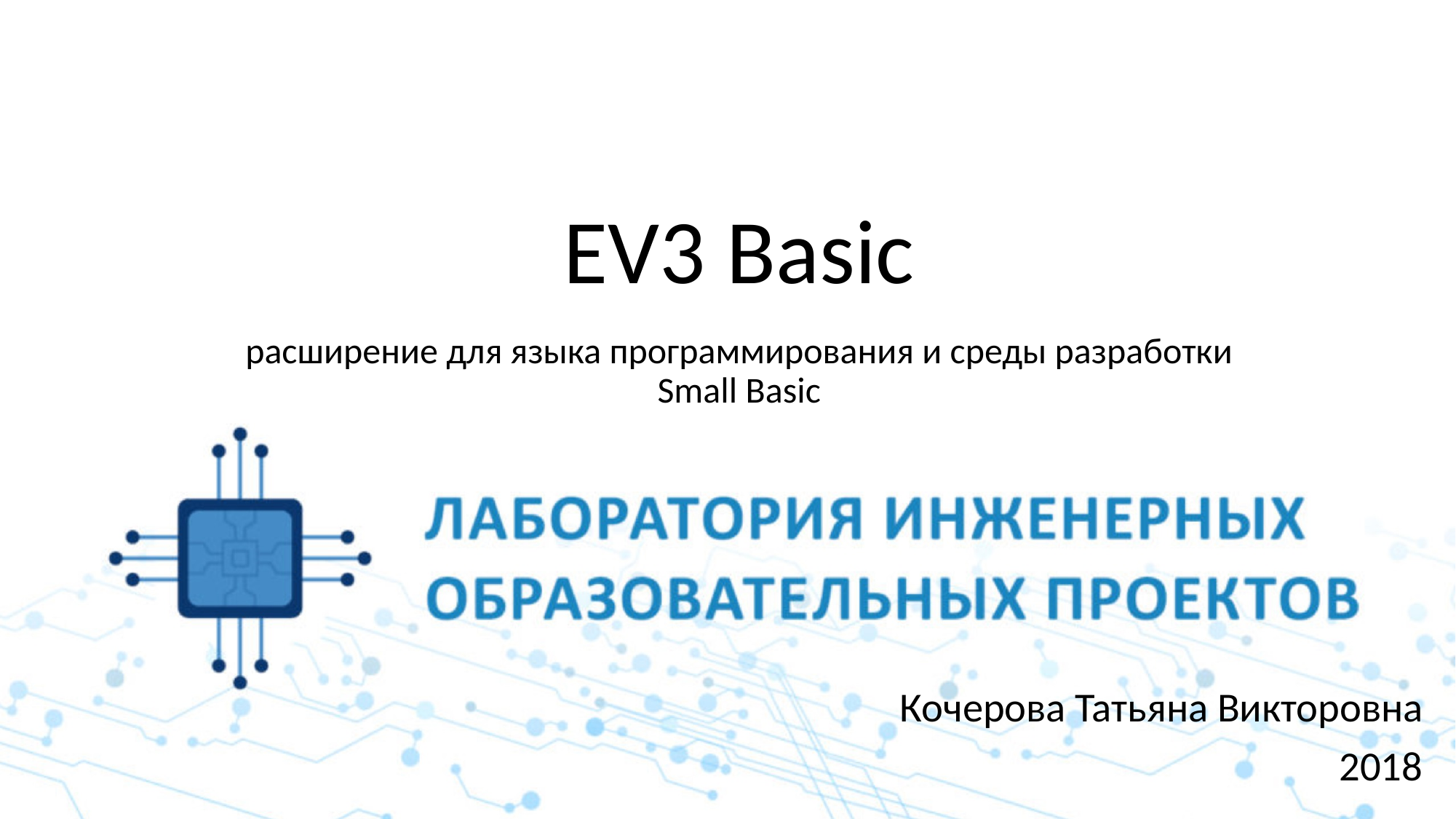

# EV3 Basic
расширение для языка программирования и среды разработки Small Basic
Кочерова Татьяна Викторовна
2018